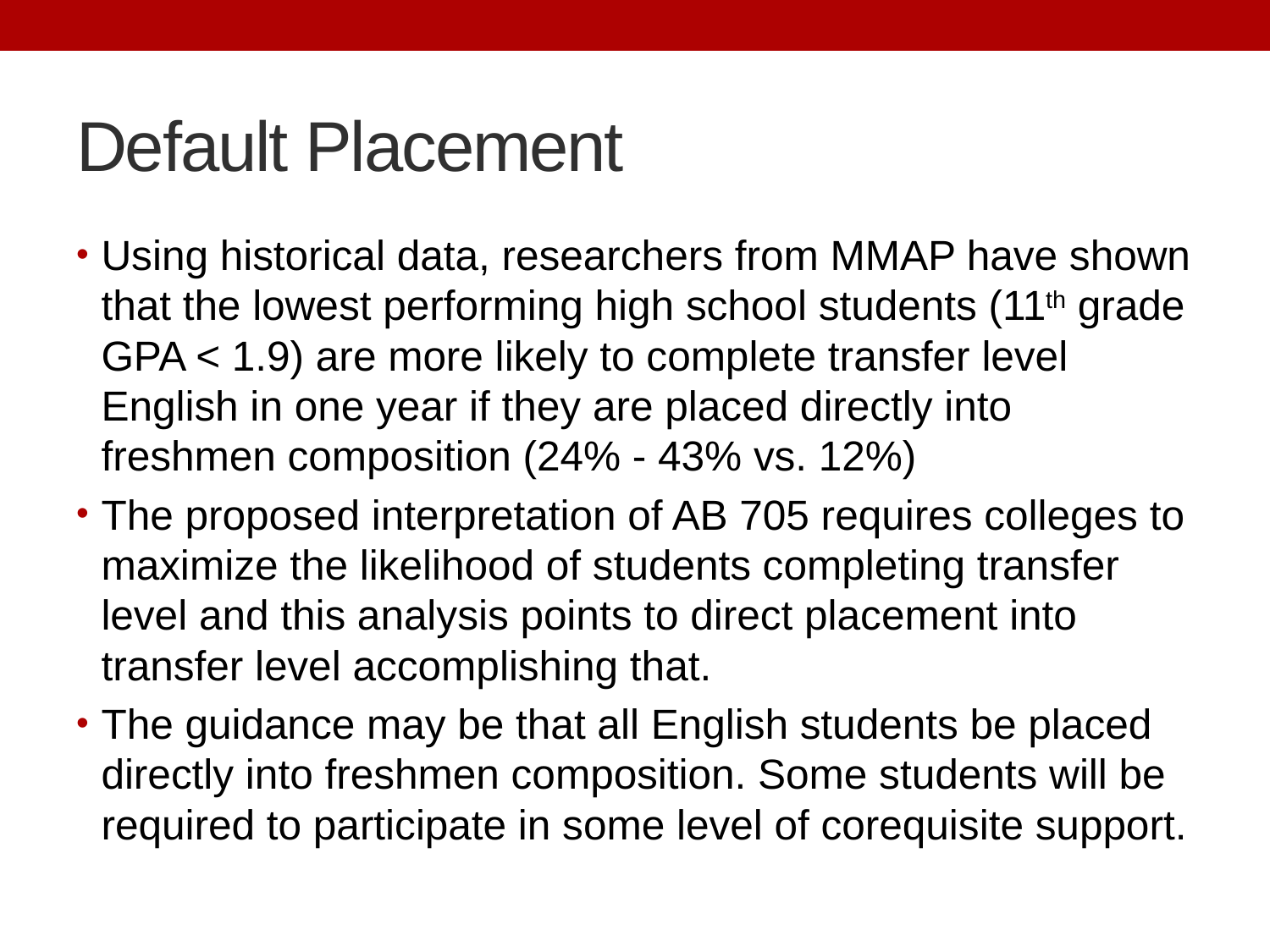

# Default Placement
Using historical data, researchers from MMAP have shown that the lowest performing high school students (11th grade GPA < 1.9) are more likely to complete transfer level English in one year if they are placed directly into freshmen composition (24% - 43% vs. 12%)
The proposed interpretation of AB 705 requires colleges to maximize the likelihood of students completing transfer level and this analysis points to direct placement into transfer level accomplishing that.
The guidance may be that all English students be placed directly into freshmen composition. Some students will be required to participate in some level of corequisite support.